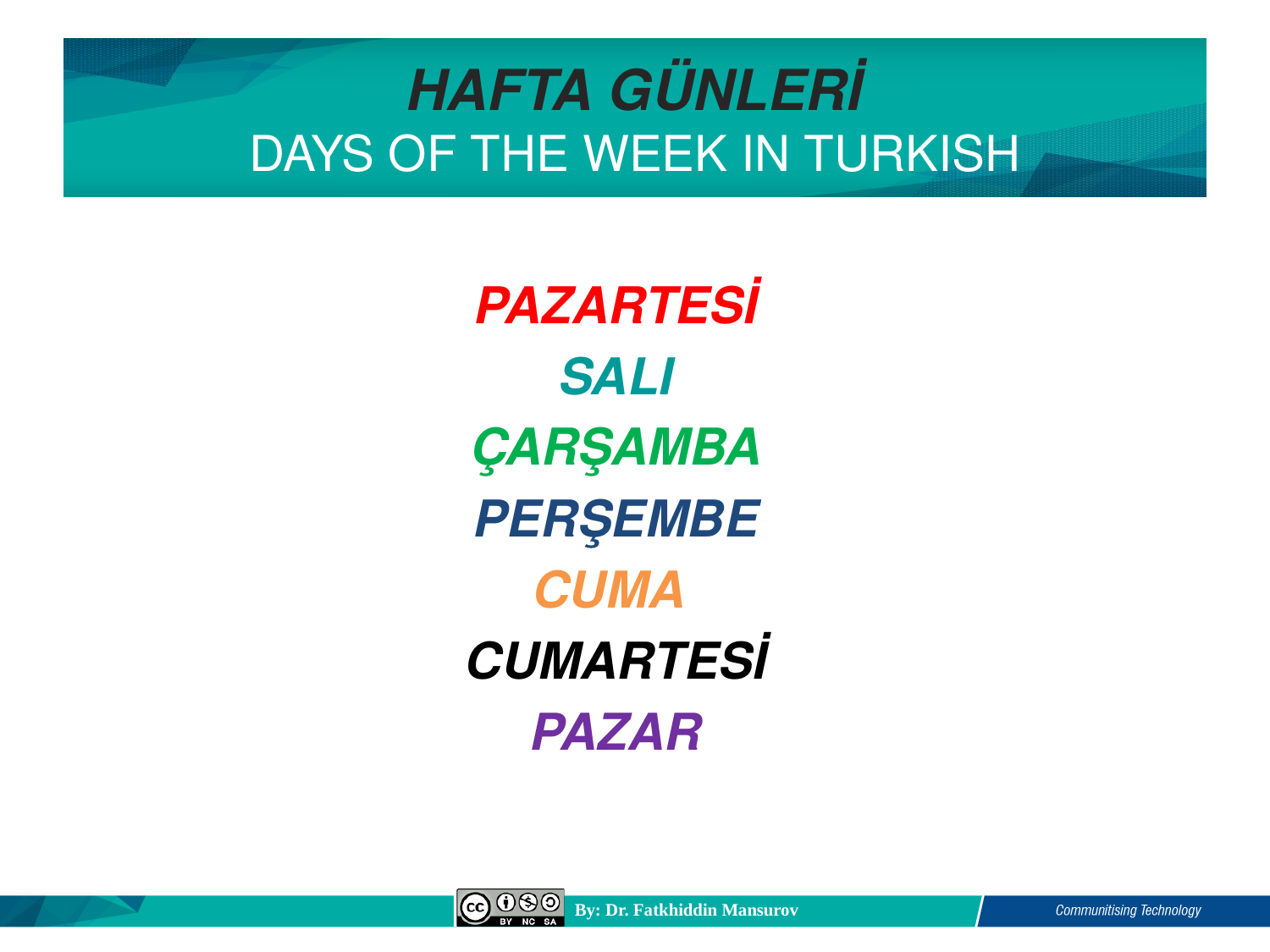

# HAFTA GÜNLERİ DAYS OF THE WEEK IN TURKISH
PAZARTESİ
SALI
ÇARŞAMBA
PERŞEMBE
CUMA
CUMARTESİ
PAZAR